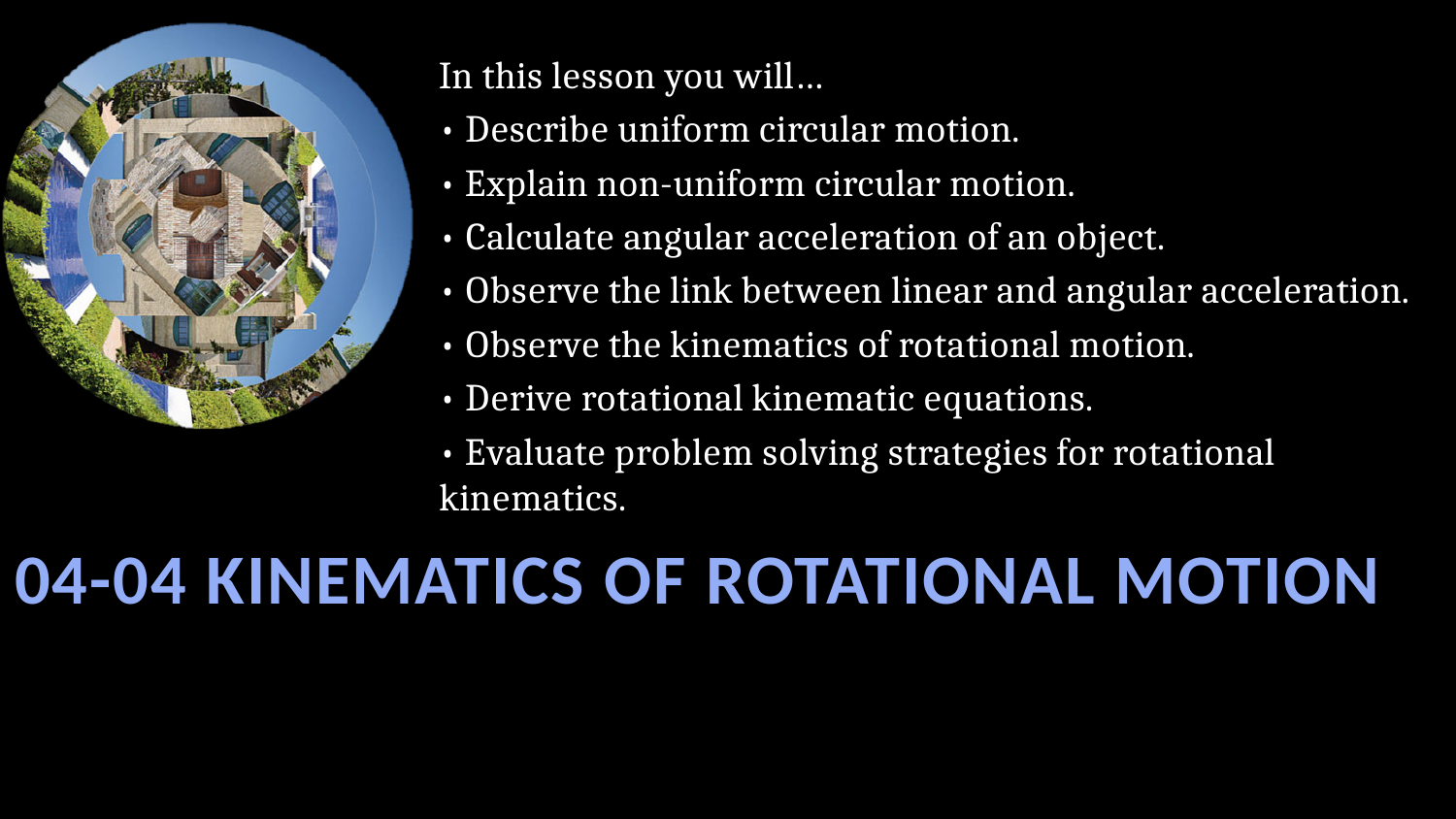

In this lesson you will…
• Describe uniform circular motion.
• Explain non-uniform circular motion.
• Calculate angular acceleration of an object.
• Observe the link between linear and angular acceleration.
• Observe the kinematics of rotational motion.
• Derive rotational kinematic equations.
• Evaluate problem solving strategies for rotational kinematics.
# 04-04 Kinematics of Rotational Motion